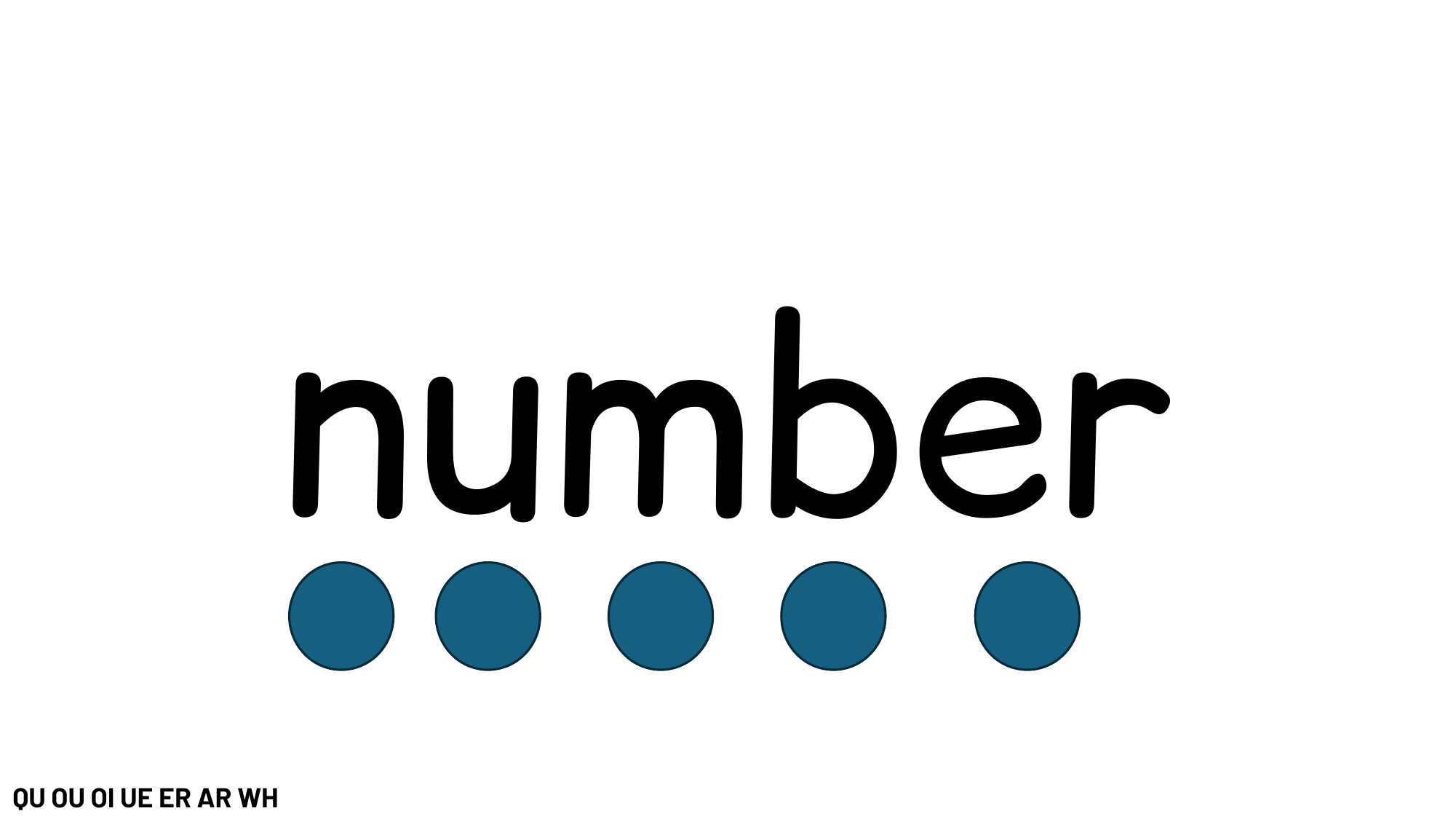

# number

QU OU OI UE ER AR WH